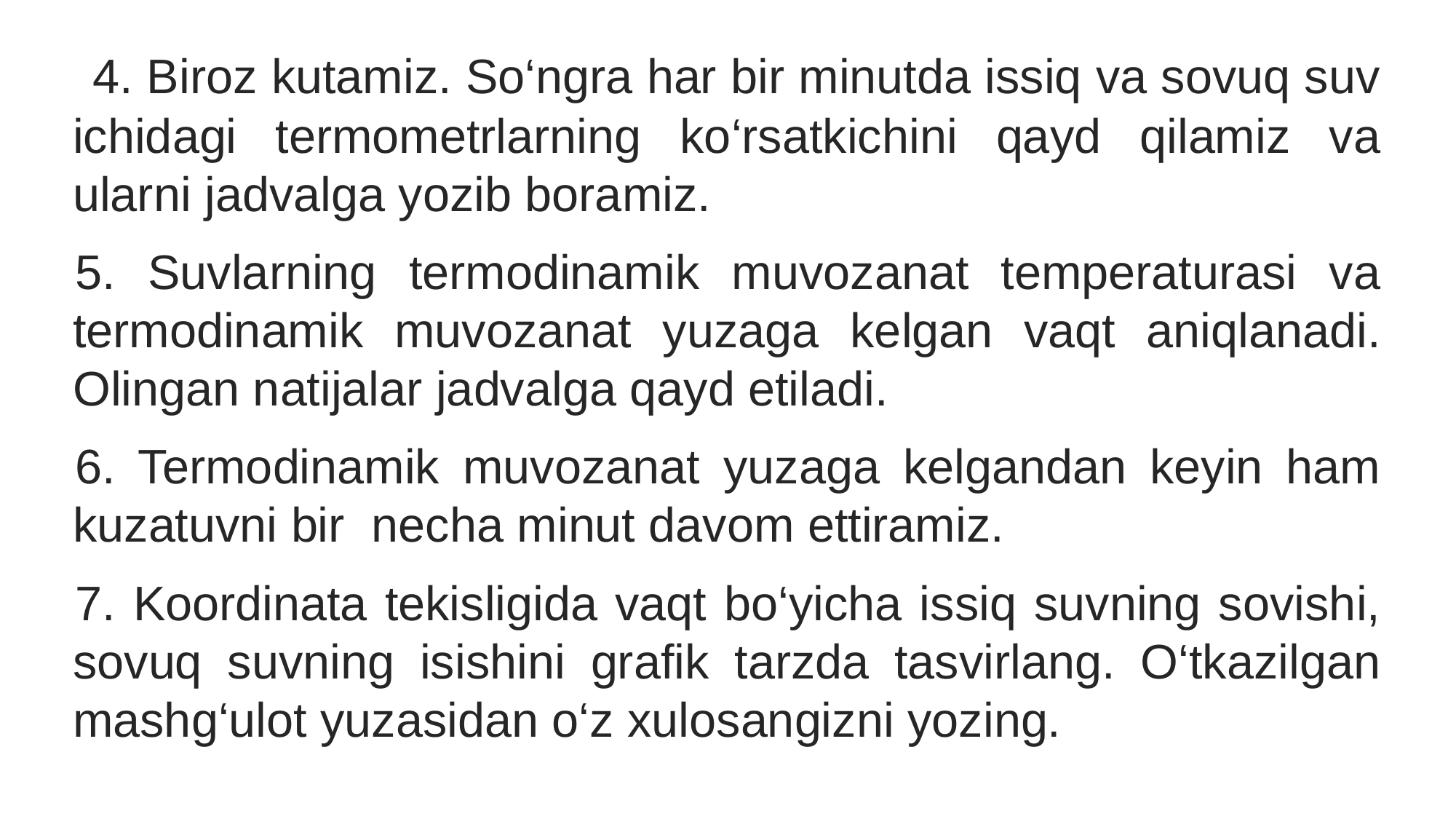

4. Biroz kutamiz. So‘ngra har bir minutda issiq va sovuq suv ichidagi termometrlarning ko‘rsatkichini qayd qilamiz va ularni jadvalga yozib boramiz.
5. Suvlarning termodinamik muvozanat temperaturasi va termodinamik muvozanat yuzaga kelgan vaqt aniqlanadi. Olingan natijalar jadvalga qayd etiladi.
6. Termodinamik muvozanat yuzaga kelgandan keyin ham kuzatuvni bir  necha minut davom ettiramiz.
7. Koordinata tekisligida vaqt bo‘yicha issiq suvning sovishi, sovuq suvning isishini grafik tarzda tasvirlang. O‘tkazilgan mashg‘ulot yuzasidan o‘z xulosangizni yozing.